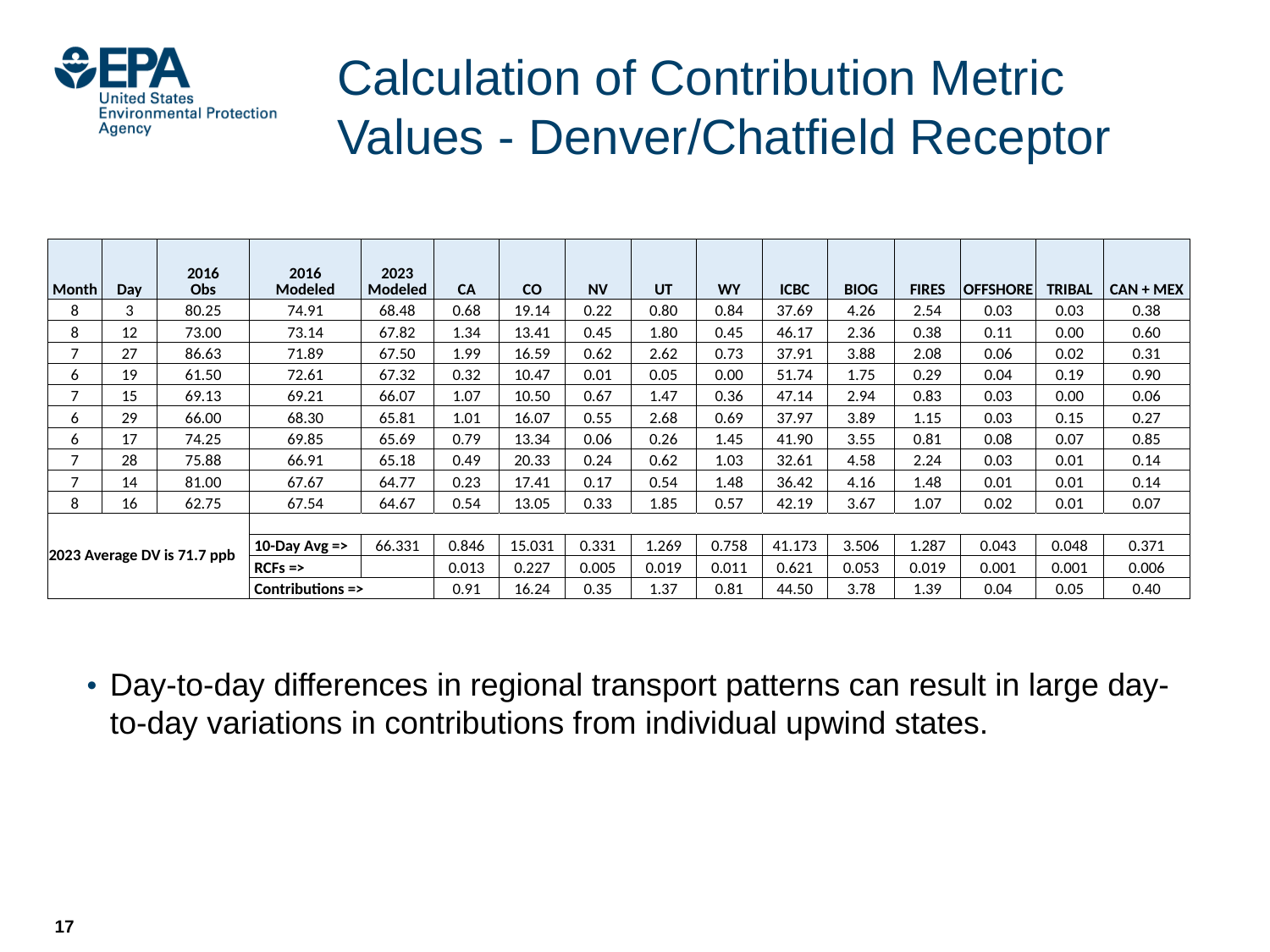

# Calculation of Contribution Metric Values - Denver/Chatfield Receptor
| Month | Day | 2016 Obs | 2016 Modeled | 2023 Modeled | CA | CO | NV | UT | WY | ICBC | BIOG | FIRES | OFFSHORE | TRIBAL | CAN + MEX |
| --- | --- | --- | --- | --- | --- | --- | --- | --- | --- | --- | --- | --- | --- | --- | --- |
| 8 | 3 | 80.25 | 74.91 | 68.48 | 0.68 | 19.14 | 0.22 | 0.80 | 0.84 | 37.69 | 4.26 | 2.54 | 0.03 | 0.03 | 0.38 |
| 8 | 12 | 73.00 | 73.14 | 67.82 | 1.34 | 13.41 | 0.45 | 1.80 | 0.45 | 46.17 | 2.36 | 0.38 | 0.11 | 0.00 | 0.60 |
| 7 | 27 | 86.63 | 71.89 | 67.50 | 1.99 | 16.59 | 0.62 | 2.62 | 0.73 | 37.91 | 3.88 | 2.08 | 0.06 | 0.02 | 0.31 |
| 6 | 19 | 61.50 | 72.61 | 67.32 | 0.32 | 10.47 | 0.01 | 0.05 | 0.00 | 51.74 | 1.75 | 0.29 | 0.04 | 0.19 | 0.90 |
| 7 | 15 | 69.13 | 69.21 | 66.07 | 1.07 | 10.50 | 0.67 | 1.47 | 0.36 | 47.14 | 2.94 | 0.83 | 0.03 | 0.00 | 0.06 |
| 6 | 29 | 66.00 | 68.30 | 65.81 | 1.01 | 16.07 | 0.55 | 2.68 | 0.69 | 37.97 | 3.89 | 1.15 | 0.03 | 0.15 | 0.27 |
| 6 | 17 | 74.25 | 69.85 | 65.69 | 0.79 | 13.34 | 0.06 | 0.26 | 1.45 | 41.90 | 3.55 | 0.81 | 0.08 | 0.07 | 0.85 |
| 7 | 28 | 75.88 | 66.91 | 65.18 | 0.49 | 20.33 | 0.24 | 0.62 | 1.03 | 32.61 | 4.58 | 2.24 | 0.03 | 0.01 | 0.14 |
| 7 | 14 | 81.00 | 67.67 | 64.77 | 0.23 | 17.41 | 0.17 | 0.54 | 1.48 | 36.42 | 4.16 | 1.48 | 0.01 | 0.01 | 0.14 |
| 8 | 16 | 62.75 | 67.54 | 64.67 | 0.54 | 13.05 | 0.33 | 1.85 | 0.57 | 42.19 | 3.67 | 1.07 | 0.02 | 0.01 | 0.07 |
| 2023 Average DV is 71.7 ppb |  |  |  |  |  |  |  |  |  |  |  |  |  |  |  |
|  |  |  | 10-Day Avg => | 66.331 | 0.846 | 15.031 | 0.331 | 1.269 | 0.758 | 41.173 | 3.506 | 1.287 | 0.043 | 0.048 | 0.371 |
|  |  |  | RCFs => |  | 0.013 | 0.227 | 0.005 | 0.019 | 0.011 | 0.621 | 0.053 | 0.019 | 0.001 | 0.001 | 0.006 |
|  |  |  | Contributions => |  | 0.91 | 16.24 | 0.35 | 1.37 | 0.81 | 44.50 | 3.78 | 1.39 | 0.04 | 0.05 | 0.40 |
Day-to-day differences in regional transport patterns can result in large day-to-day variations in contributions from individual upwind states.

17